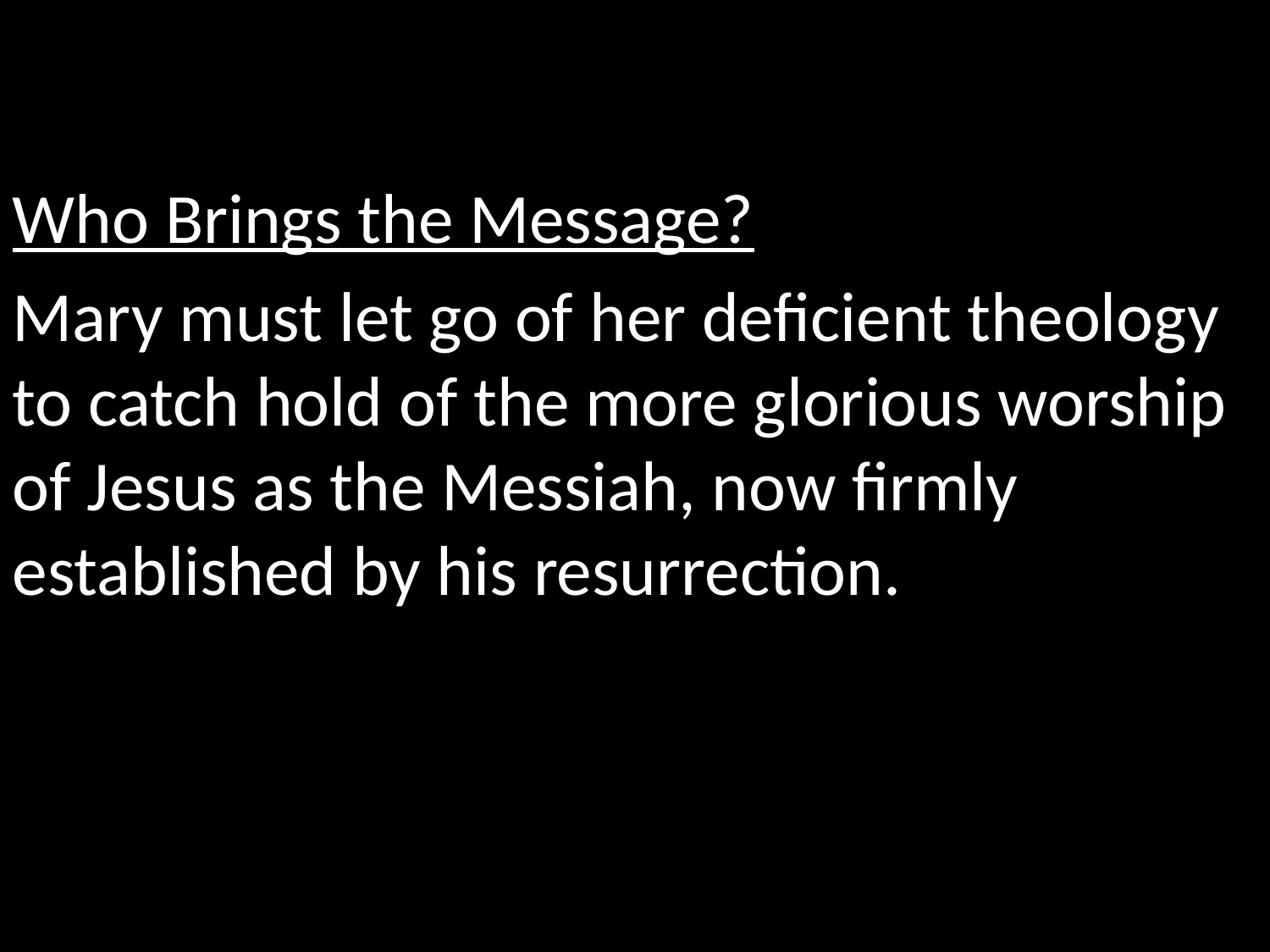

Who Brings the Message?
Mary must let go of her deficient theology to catch hold of the more glorious worship of Jesus as the Messiah, now firmly established by his resurrection.